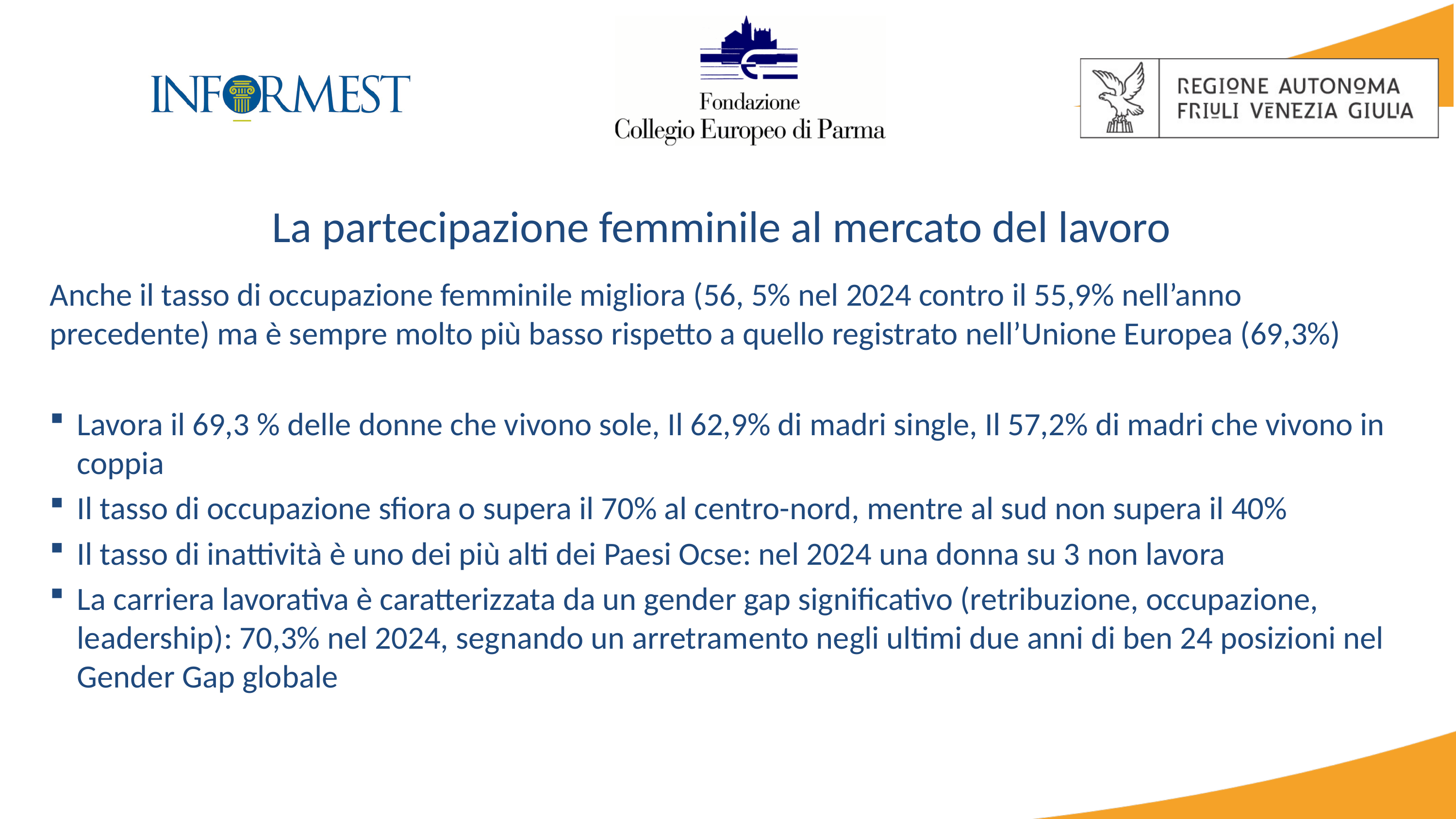

# La partecipazione femminile al mercato del lavoro
Anche il tasso di occupazione femminile migliora (56, 5% nel 2024 contro il 55,9% nell’anno precedente) ma è sempre molto più basso rispetto a quello registrato nell’Unione Europea (69,3%)

Lavora il 69,3 % delle donne che vivono sole, Il 62,9% di madri single, Il 57,2% di madri che vivono in coppia
Il tasso di occupazione sfiora o supera il 70% al centro-nord, mentre al sud non supera il 40%
Il tasso di inattività è uno dei più alti dei Paesi Ocse: nel 2024 una donna su 3 non lavora
La carriera lavorativa è caratterizzata da un gender gap significativo (retribuzione, occupazione, leadership): 70,3% nel 2024, segnando un arretramento negli ultimi due anni di ben 24 posizioni nel Gender Gap globale